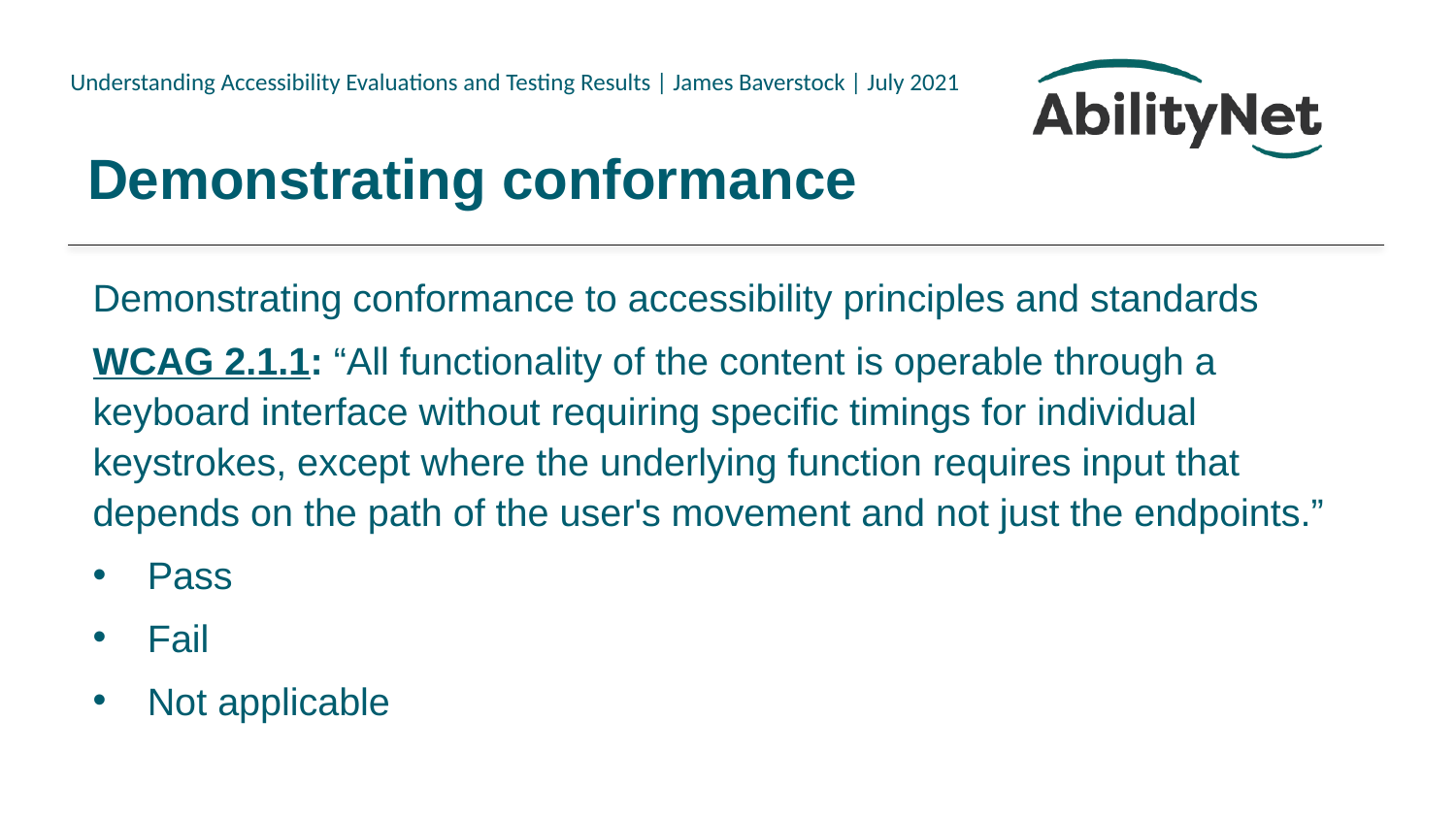

# Demonstrating conformance
Demonstrating conformance to accessibility principles and standards
WCAG 2.1.1: “All functionality of the content is operable through a keyboard interface without requiring specific timings for individual keystrokes, except where the underlying function requires input that depends on the path of the user's movement and not just the endpoints.”
Pass
Fail
Not applicable